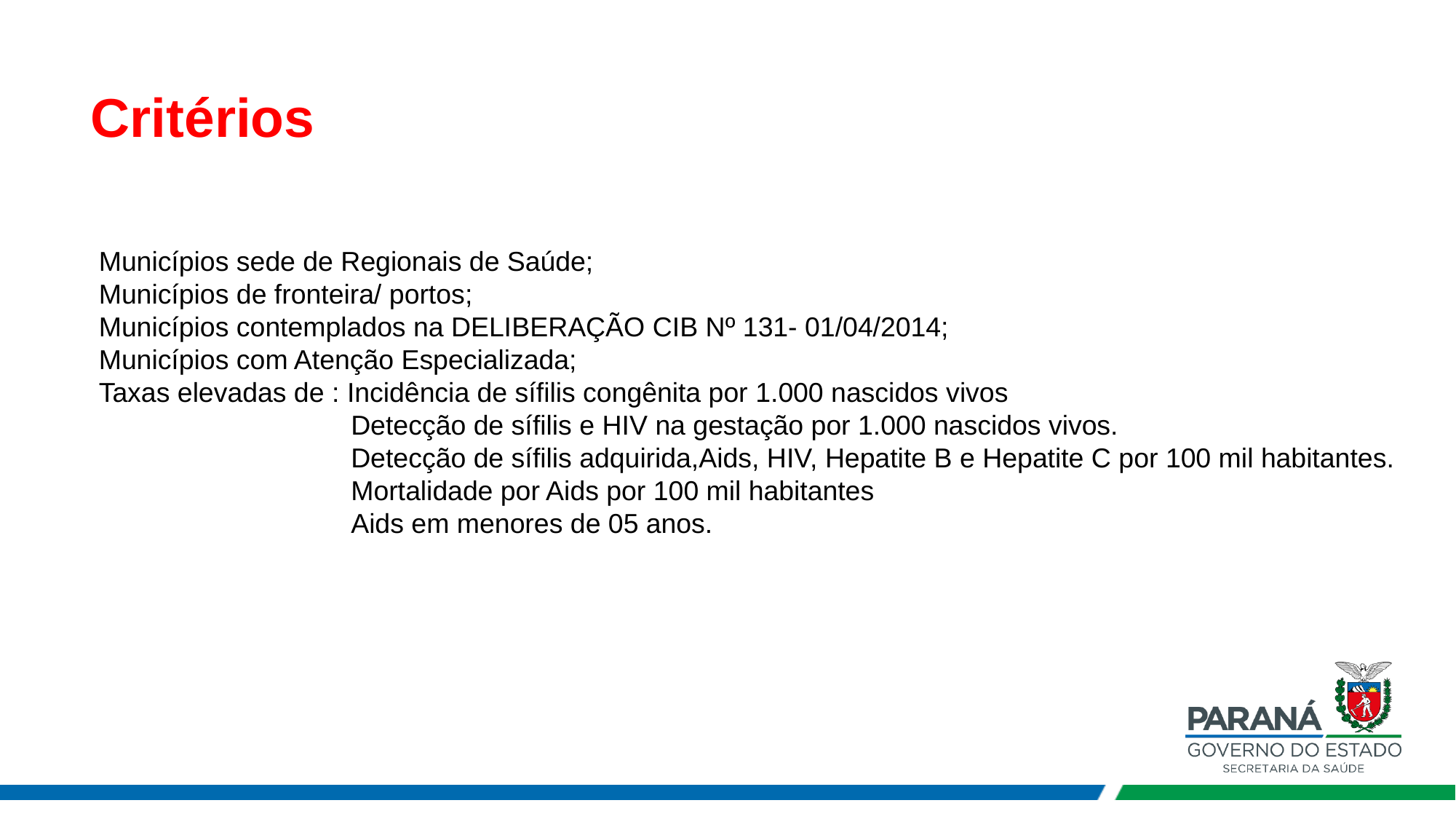

Critérios
Municípios sede de Regionais de Saúde;
Municípios de fronteira/ portos;
Municípios contemplados na DELIBERAÇÃO CIB Nº 131- 01/04/2014;
Municípios com Atenção Especializada;
Taxas elevadas de : Incidência de sífilis congênita por 1.000 nascidos vivos
                                 Detecção de sífilis e HIV na gestação por 1.000 nascidos vivos.
                                 Detecção de sífilis adquirida,Aids, HIV, Hepatite B e Hepatite C por 100 mil habitantes.
                                 Mortalidade por Aids por 100 mil habitantes
                                 Aids em menores de 05 anos.